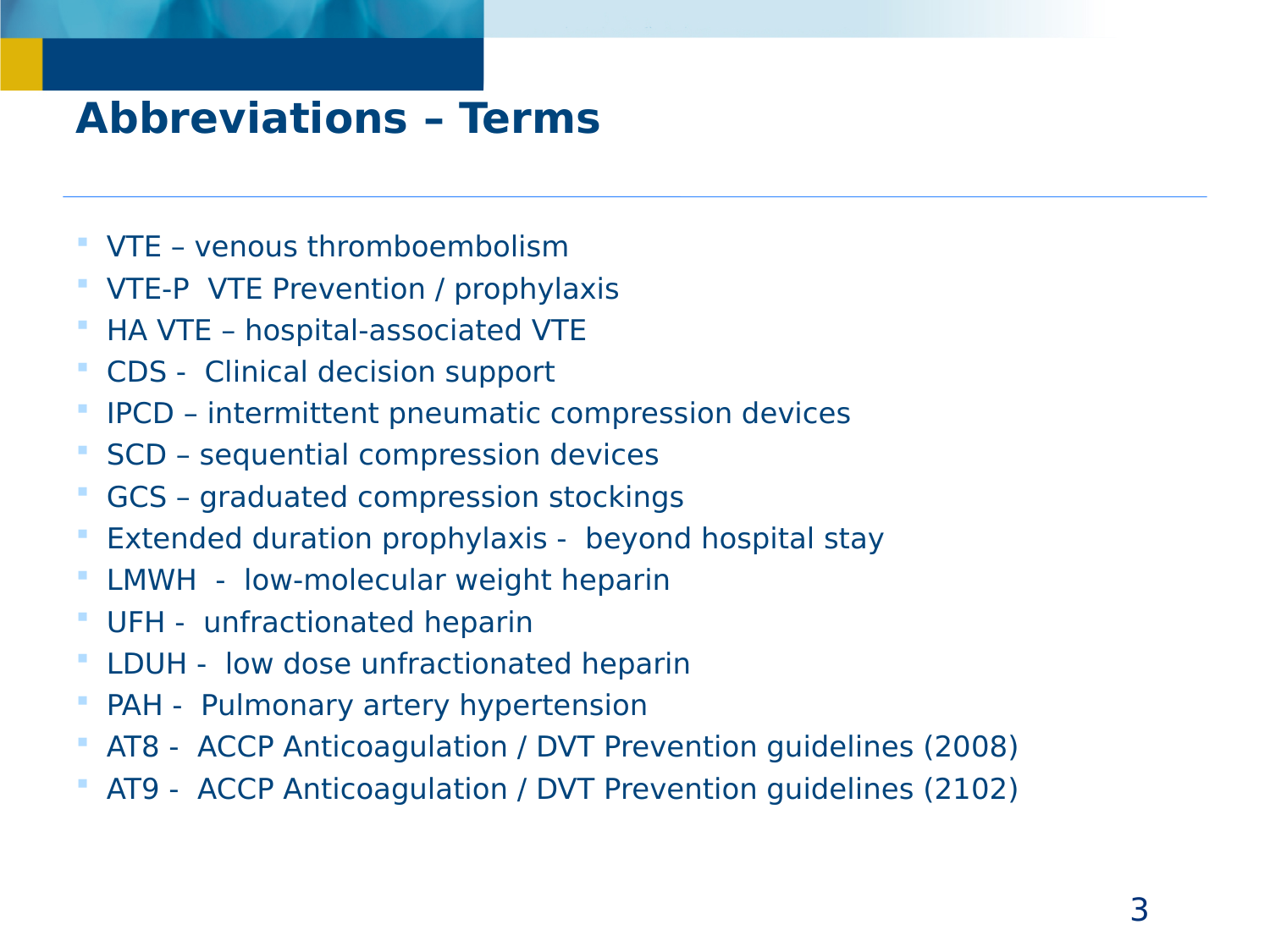

# Abbreviations – Terms
VTE – venous thromboembolism
VTE-P  VTE Prevention / prophylaxis
HA VTE – hospital-associated VTE
CDS -  Clinical decision support
IPCD – intermittent pneumatic compression devices
SCD – sequential compression devices
GCS – graduated compression stockings
Extended duration prophylaxis -  beyond hospital stay
LMWH  -  low-molecular weight heparin
UFH -  unfractionated heparin
LDUH -  low dose unfractionated heparin
PAH -  Pulmonary artery hypertension
AT8 -  ACCP Anticoagulation / DVT Prevention guidelines (2008)
AT9 -  ACCP Anticoagulation / DVT Prevention guidelines (2102)

3